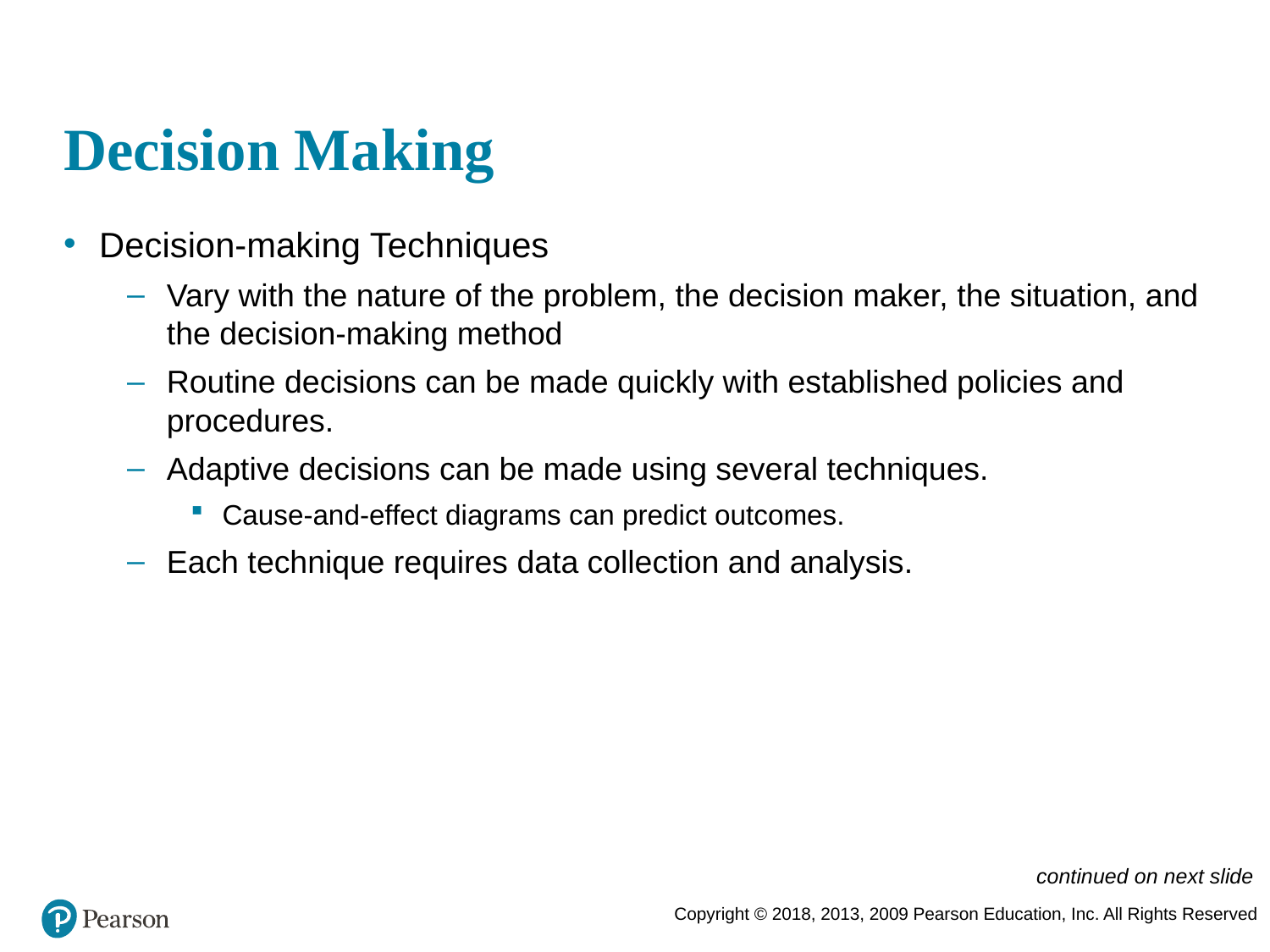

# Decision Making
Decision-making Techniques
Vary with the nature of the problem, the decision maker, the situation, and the decision-making method
Routine decisions can be made quickly with established policies and procedures.
Adaptive decisions can be made using several techniques.
Cause-and-effect diagrams can predict outcomes.
Each technique requires data collection and analysis.
continued on next slide